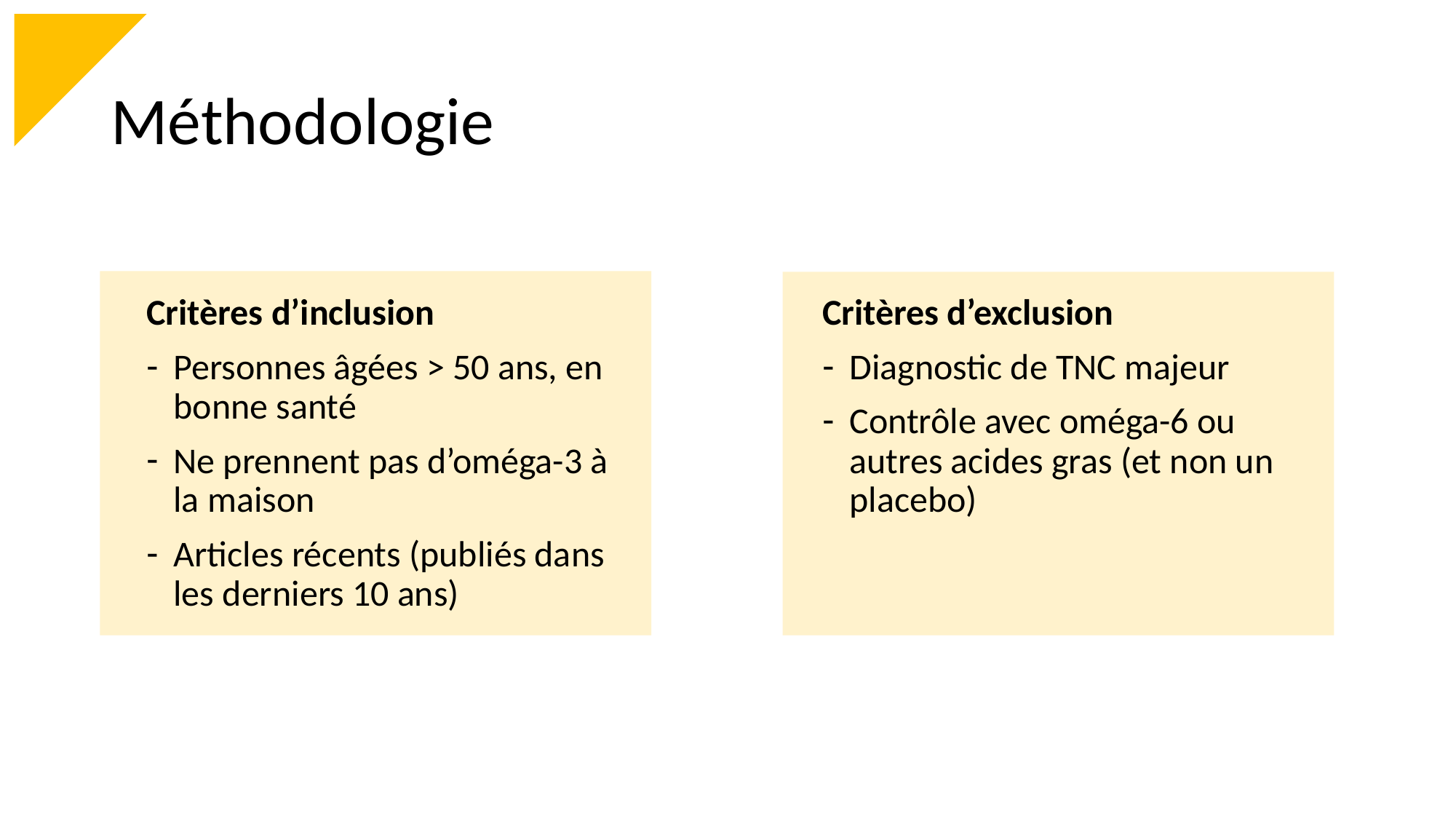

# Méthodologie

Critères d’inclusion
Personnes âgées > 50 ans, en bonne santé
Ne prennent pas d’oméga-3 à la maison
Articles récents (publiés dans les derniers 10 ans)
Critères d’exclusion
Diagnostic de TNC majeur
Contrôle avec oméga-6 ou autres acides gras (et non un placebo)